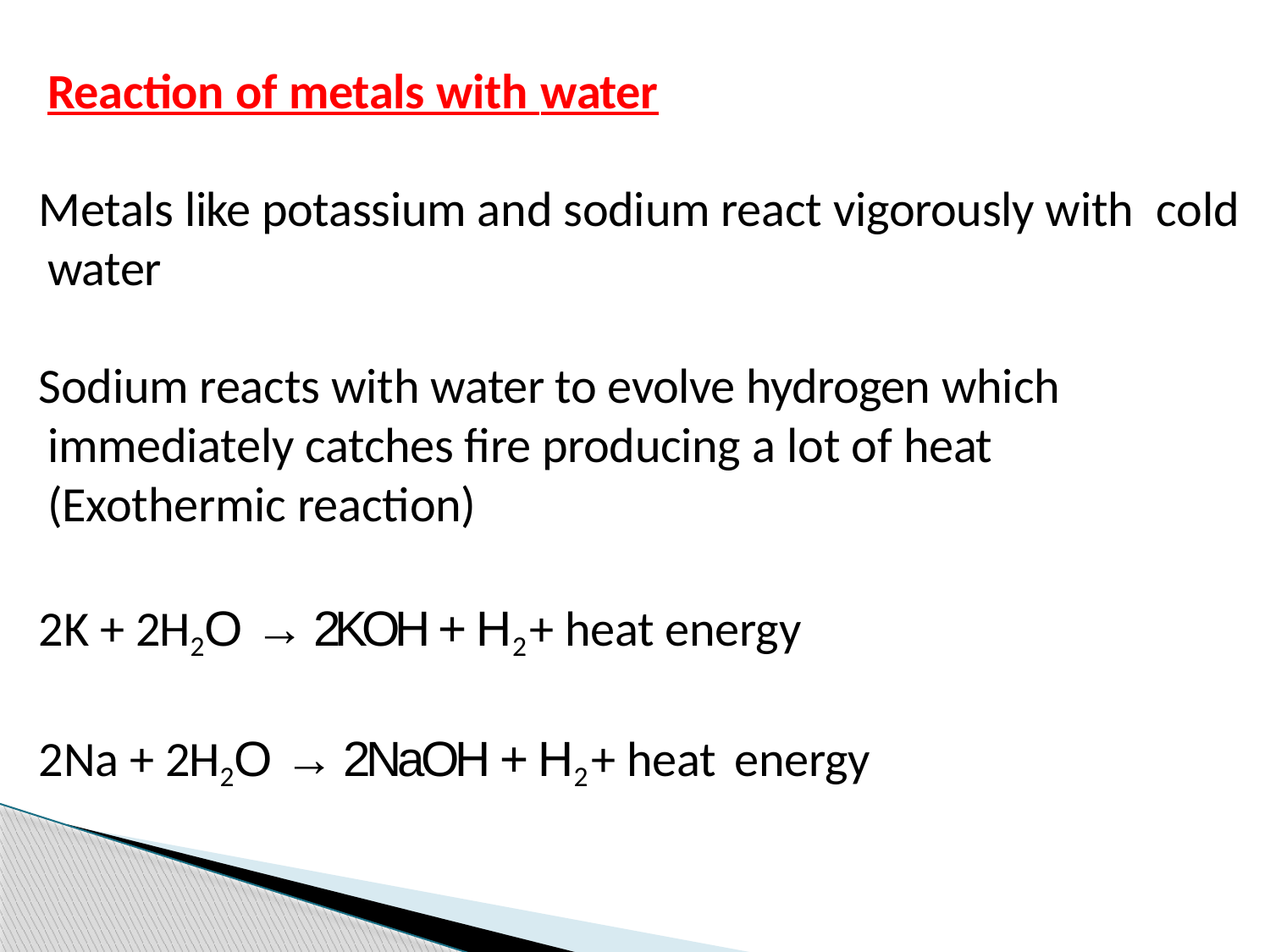

Reaction of metals with water

Metals like potassium and sodium react vigorously with  cold water

Sodium reacts with water to evolve hydrogen which  immediately catches fire producing a lot of heat  (Exothermic reaction)
2K + 2H2O → 2KOH + H2 + heat energy
2Na + 2H2O → 2NaOH + H2 + heat energy